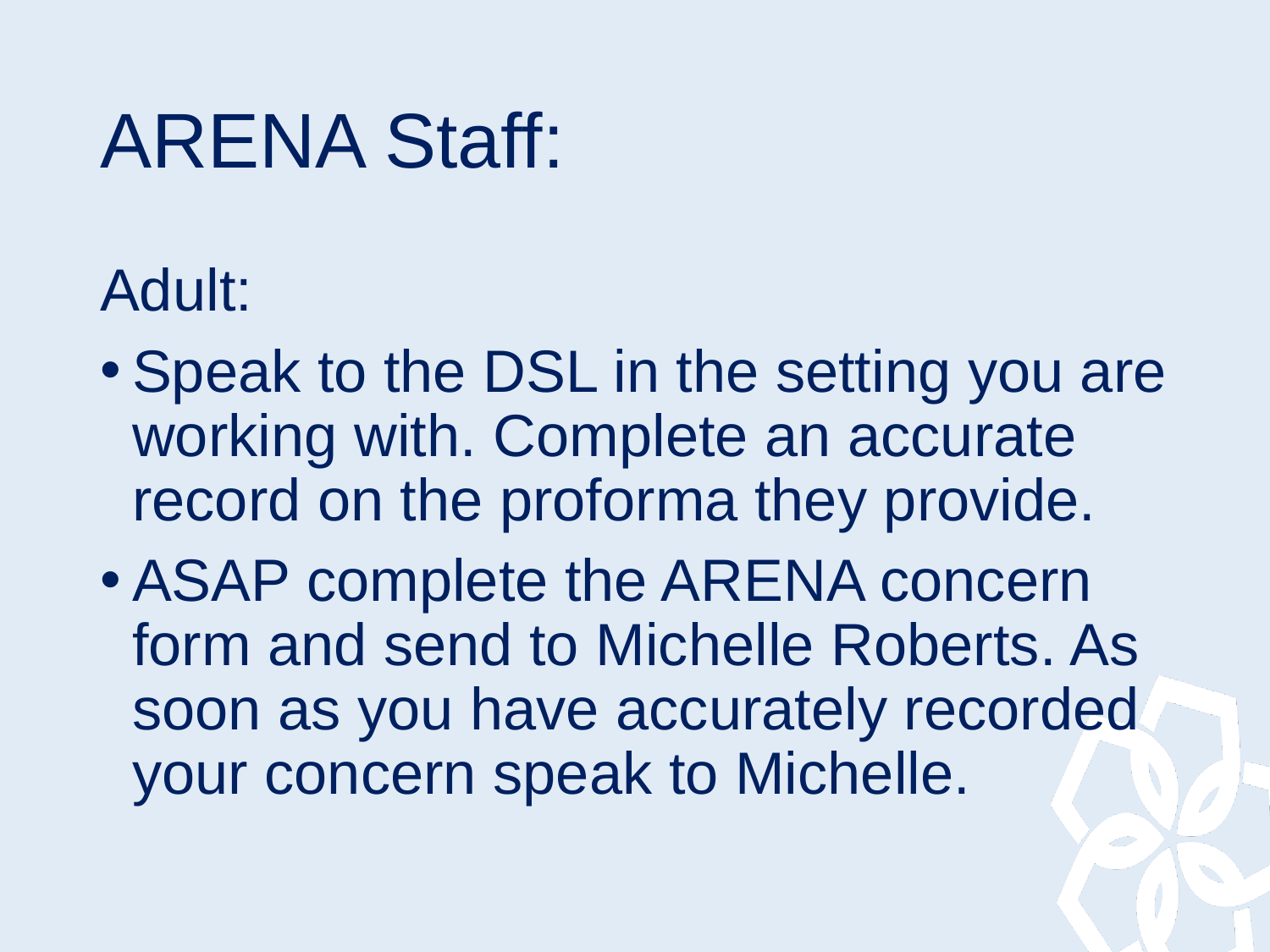

# ARENA Staff:
Adult:
Speak to the DSL in the setting you are working with. Complete an accurate record on the proforma they provide.
ASAP complete the ARENA concern form and send to Michelle Roberts. As soon as you have accurately recorded your concern speak to Michelle.